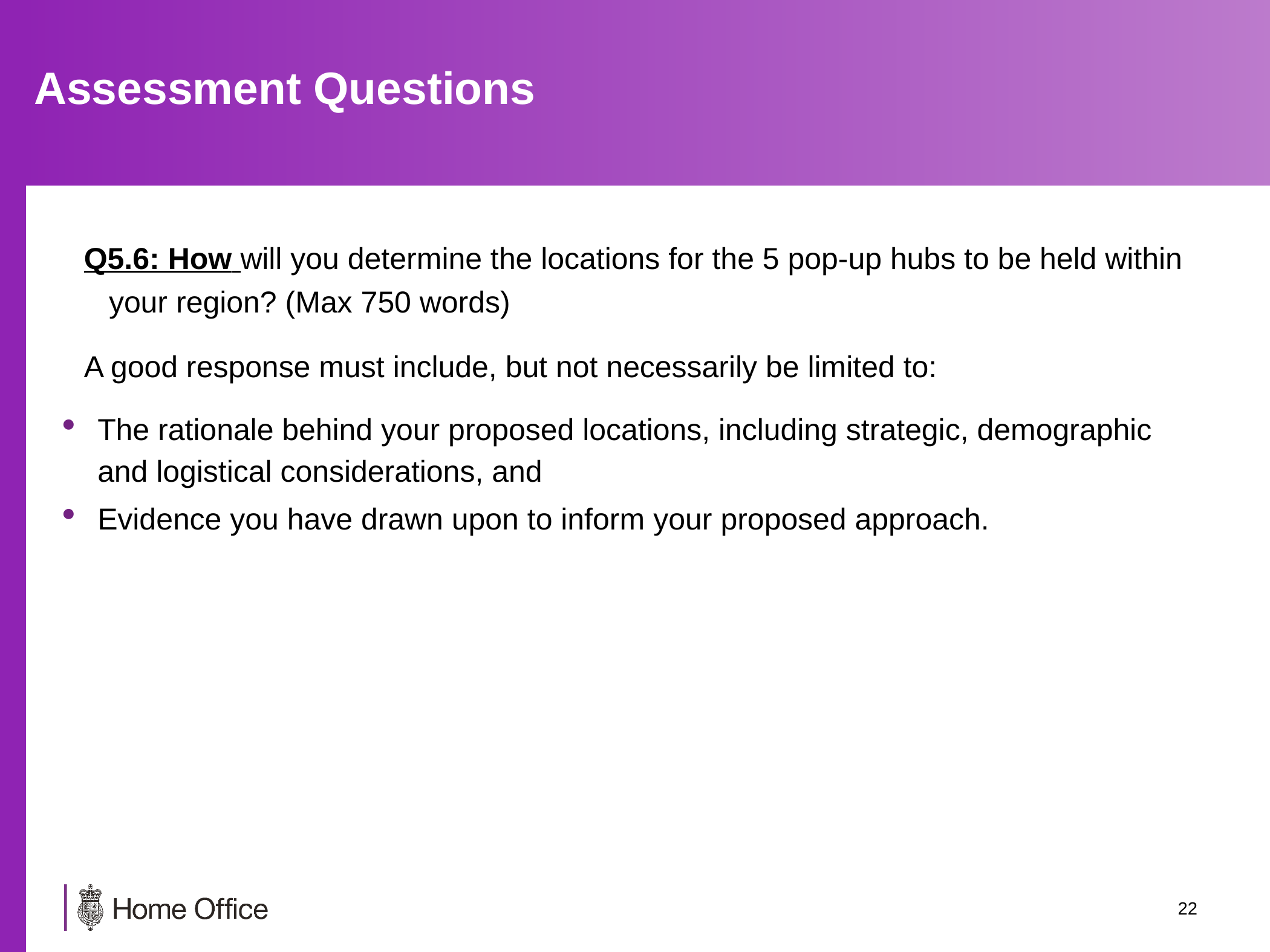

# Assessment Questions

Q5.6: How will you determine the locations for the 5 pop-up hubs to be held within your region? (Max 750 words)
A good response must include, but not necessarily be limited to:
The rationale behind your proposed locations, including strategic, demographic and logistical considerations, and
Evidence you have drawn upon to inform your proposed approach.

22